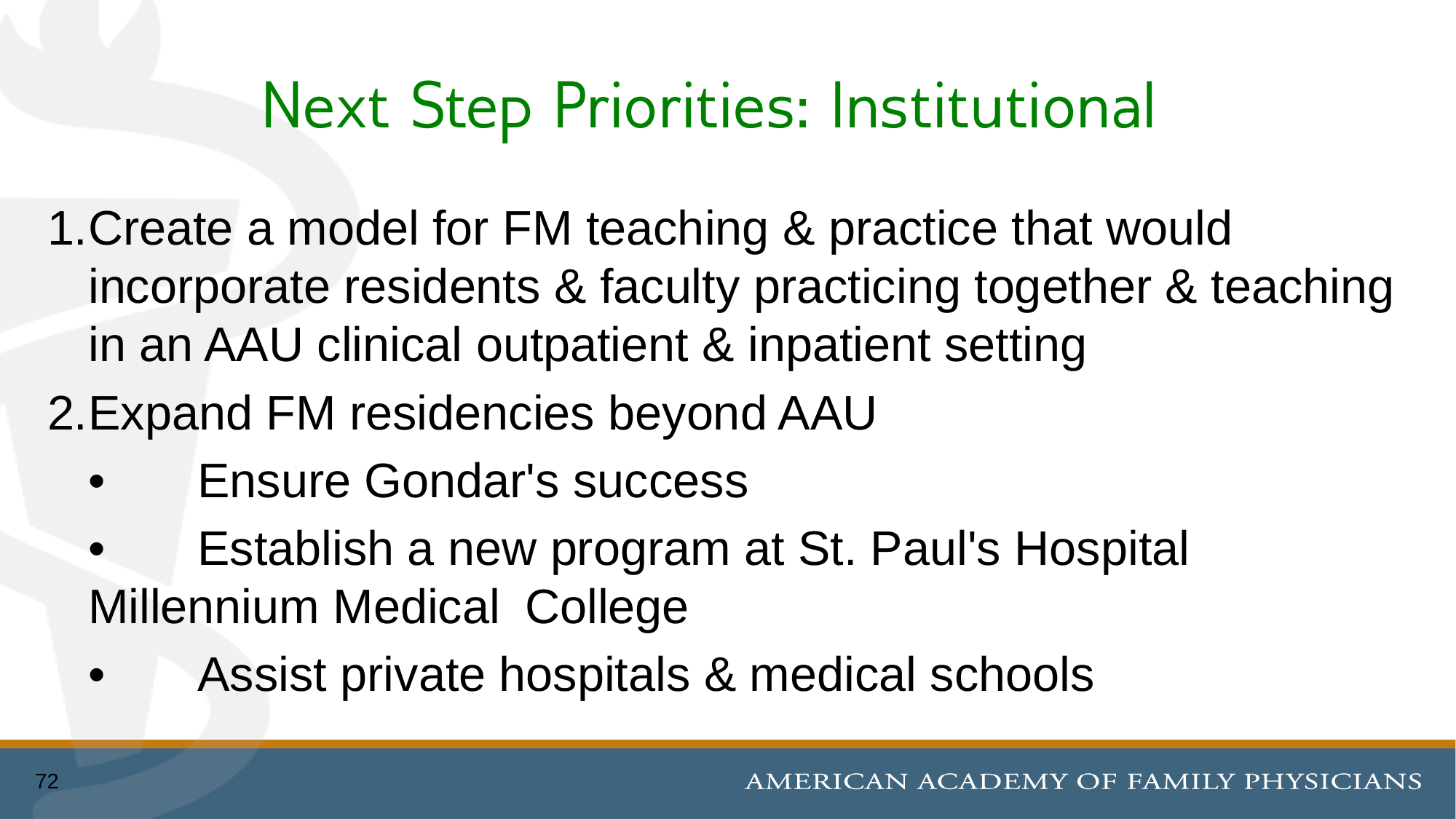

# Next Step Priorities: Institutional
1.	Create a model for FM teaching & practice that would incorporate residents & faculty practicing together & teaching in an AAU clinical outpatient & inpatient setting
2.	Expand FM residencies beyond AAU
	•	Ensure Gondar's success
	•	Establish a new program at St. Paul's Hospital Millennium Medical 	College
	•	Assist private hospitals & medical schools

72